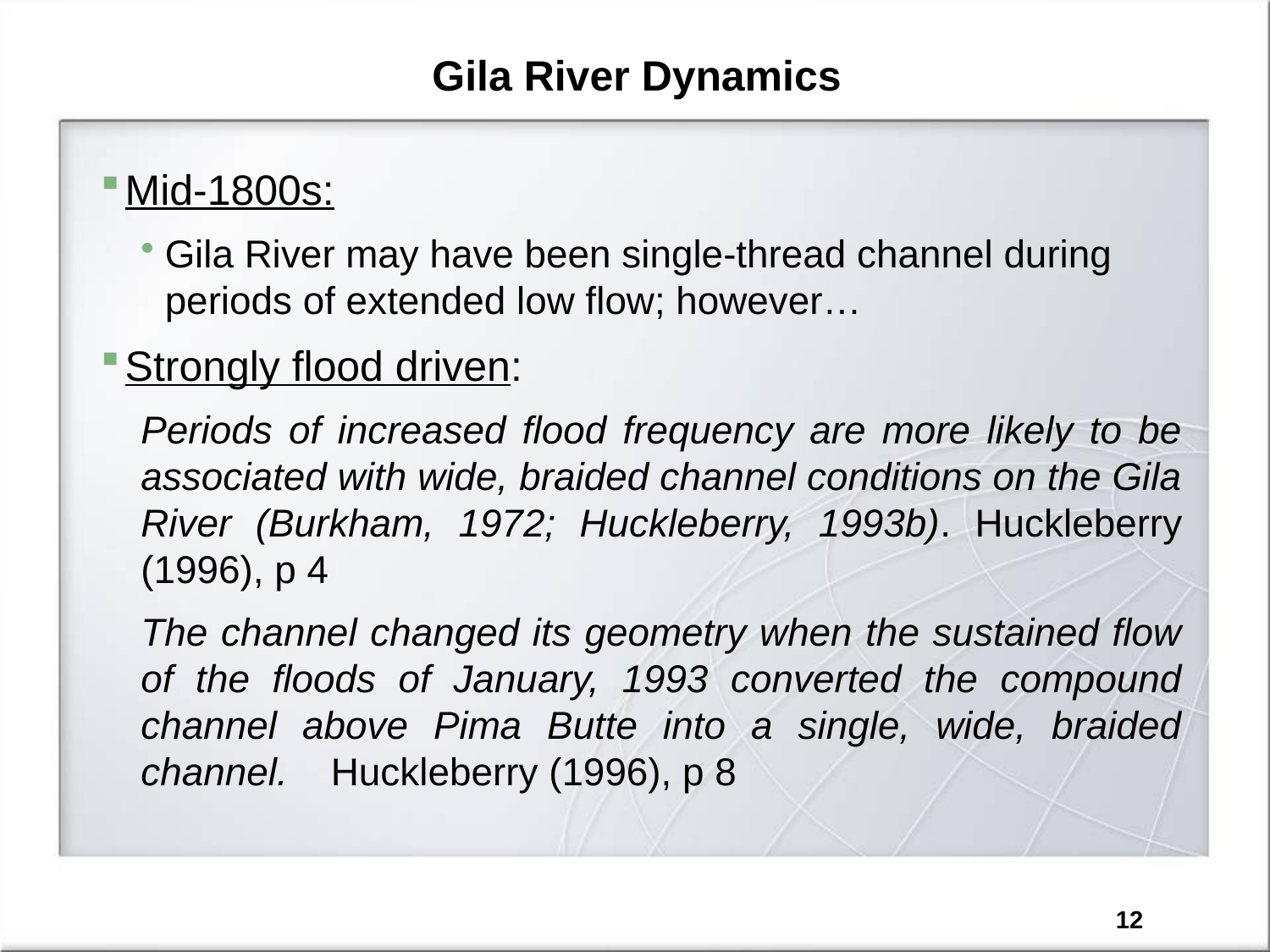

# Gila River Dynamics
Mid-1800s:
Gila River may have been single-thread channel during periods of extended low flow; however…
Strongly flood driven:
Periods of increased flood frequency are more likely to be associated with wide, braided channel conditions on the Gila River (Burkham, 1972; Huckleberry, 1993b). Huckleberry (1996), p 4
The channel changed its geometry when the sustained flow of the floods of January, 1993 converted the compound channel above Pima Butte into a single, wide, braided channel.    Huckleberry (1996), p 8